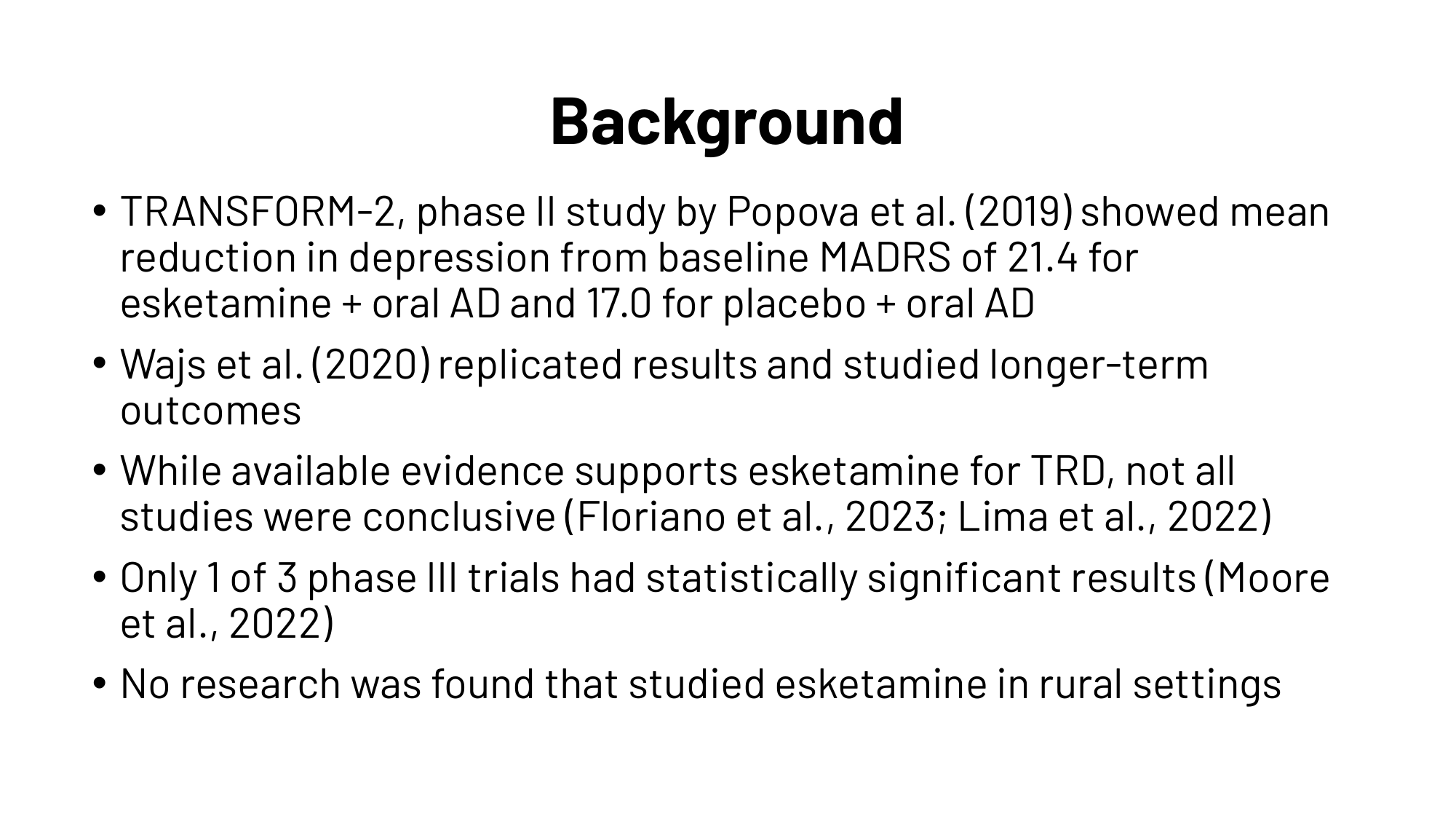

# Background
TRANSFORM-2, phase II study by Popova et al. (2019) showed mean reduction in depression from baseline MADRS of 21.4 for esketamine + oral AD and 17.0 for placebo + oral AD
Wajs et al. (2020) replicated results and studied longer-term outcomes
While available evidence supports esketamine for TRD, not all studies were conclusive (Floriano et al., 2023; Lima et al., 2022)
Only 1 of 3 phase III trials had statistically significant results (Moore et al., 2022)
No research was found that studied esketamine in rural settings